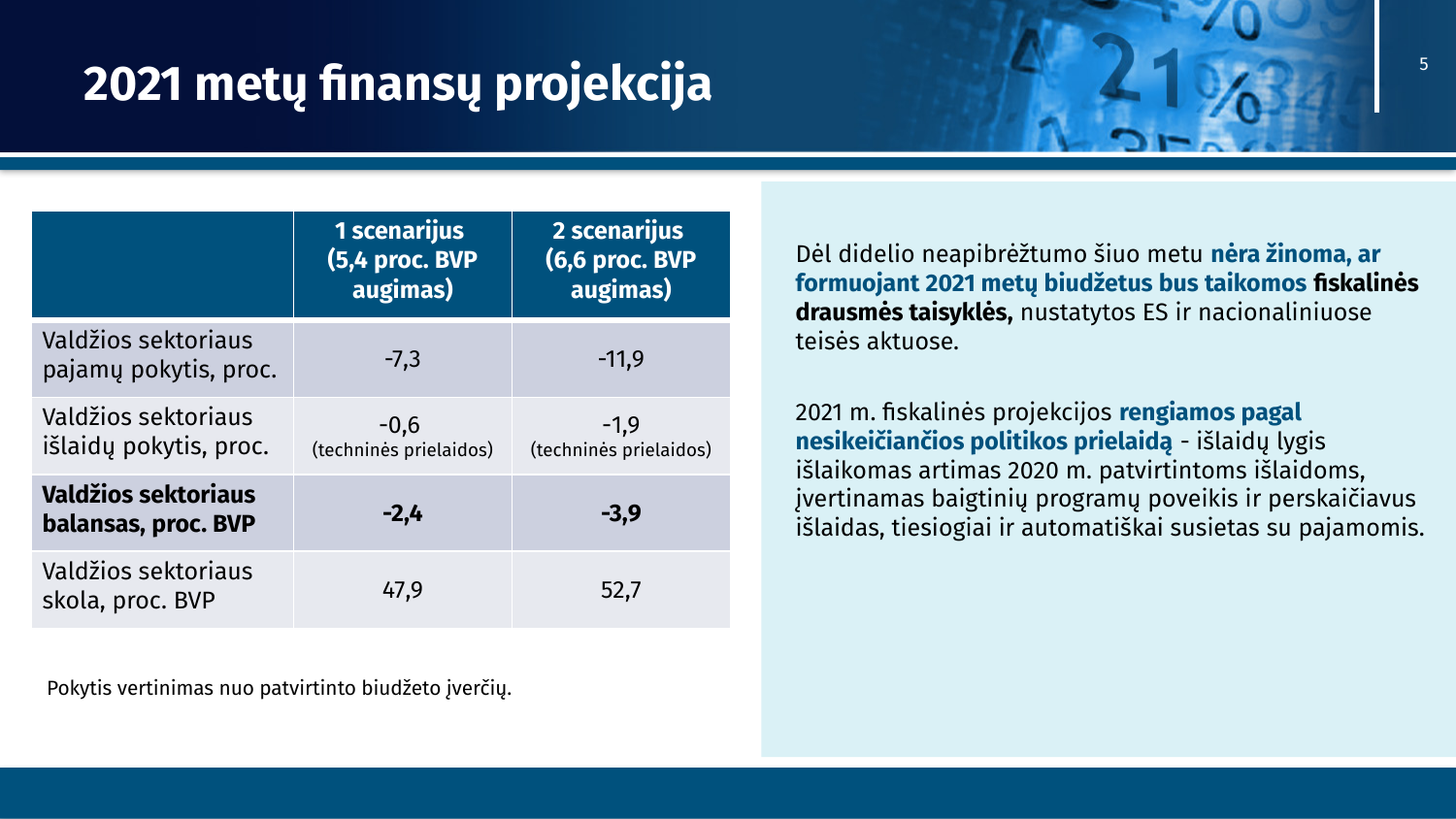

2021 metų finansų projekcija
5

|  | 1 scenarijus (5,4 proc. BVP augimas) | 2 scenarijus (6,6 proc. BVP augimas) |
| --- | --- | --- |
| Valdžios sektoriaus pajamų pokytis, proc. | -7,3 | -11,9 |
| Valdžios sektoriaus išlaidų pokytis, proc. | -0,6 (techninės prielaidos) | -1,9 (techninės prielaidos) |
| Valdžios sektoriaus balansas, proc. BVP | -2,4 | -3,9 |
| Valdžios sektoriaus skola, proc. BVP | 47,9 | 52,7 |
Dėl didelio neapibrėžtumo šiuo metu nėra žinoma, ar formuojant 2021 metų biudžetus bus taikomos fiskalinės drausmės taisyklės, nustatytos ES ir nacionaliniuose teisės aktuose.
2021 m. fiskalinės projekcijos rengiamos pagal nesikeičiančios politikos prielaidą - išlaidų lygis išlaikomas artimas 2020 m. patvirtintoms išlaidoms, įvertinamas baigtinių programų poveikis ir perskaičiavus išlaidas, tiesiogiai ir automatiškai susietas su pajamomis.
Pokytis vertinimas nuo patvirtinto biudžeto įverčių.